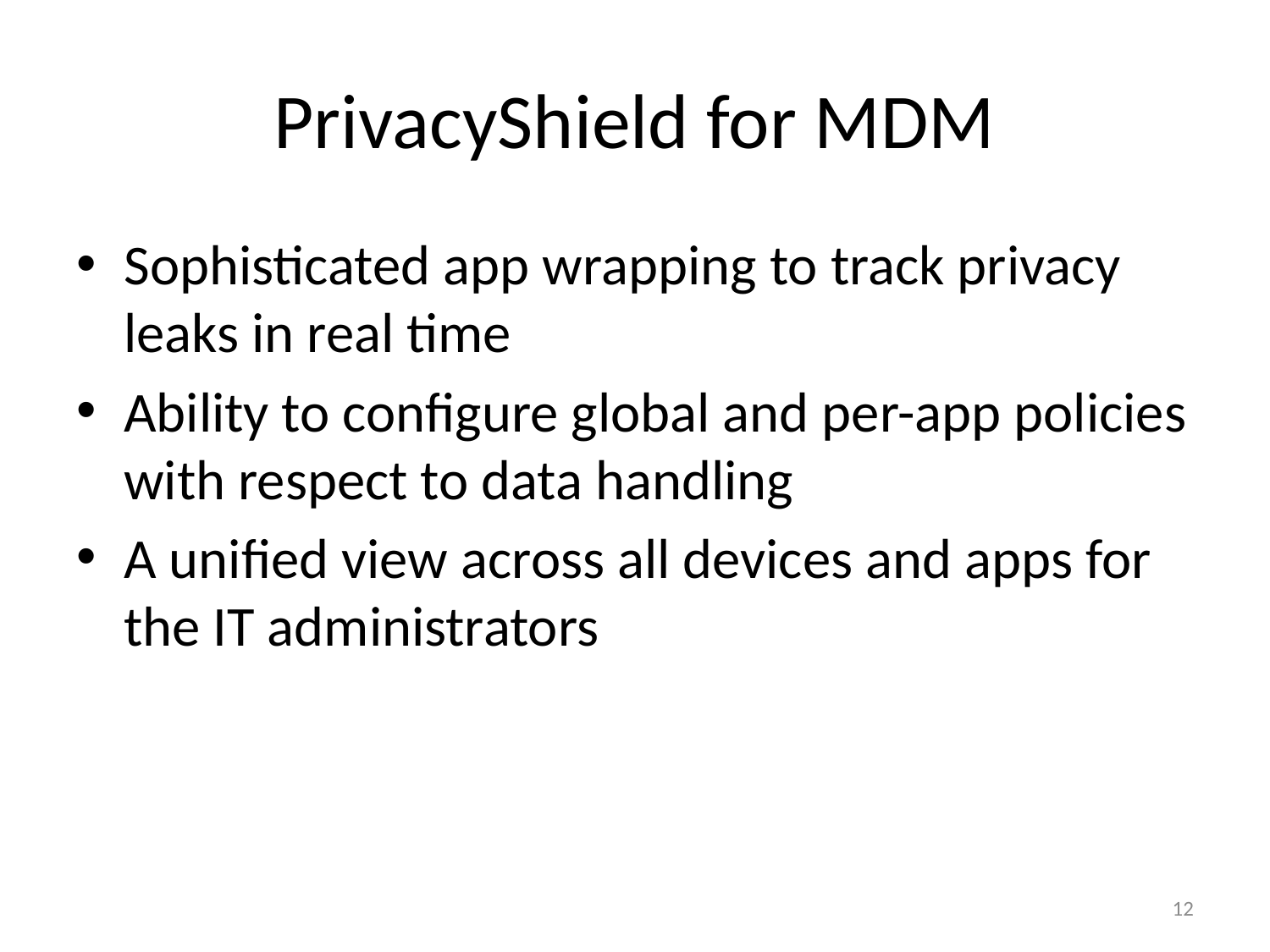

# PrivacyShield for MDM
Sophisticated app wrapping to track privacy leaks in real time
Ability to configure global and per-app policies with respect to data handling
A unified view across all devices and apps for the IT administrators
12